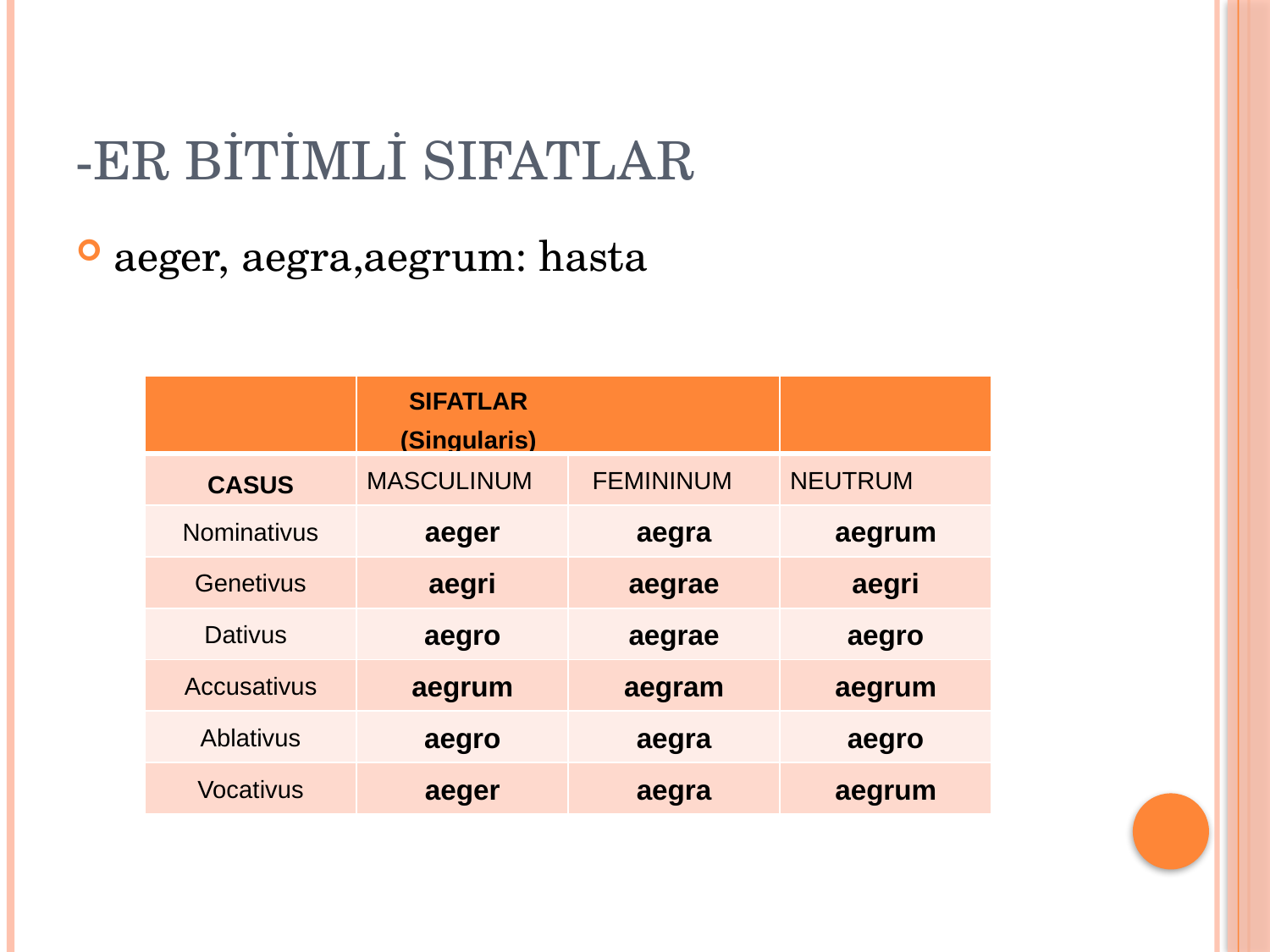

# -er bitimli sıfatlar
aeger, aegra,aegrum: hasta

|  | SIFATLAR (Singularis) |  |  |
| --- | --- | --- | --- |
| CASUS | MASCULINUM | FEMININUM | NEUTRUM |
| Nominativus | aeger | aegra | aegrum |
| Genetivus | aegri | aegrae | aegri |
| Dativus | aegro | aegrae | aegro |
| Accusativus | aegrum | aegram | aegrum |
| Ablativus | aegro | aegra | aegro |
| Vocativus | aeger | aegra | aegrum |